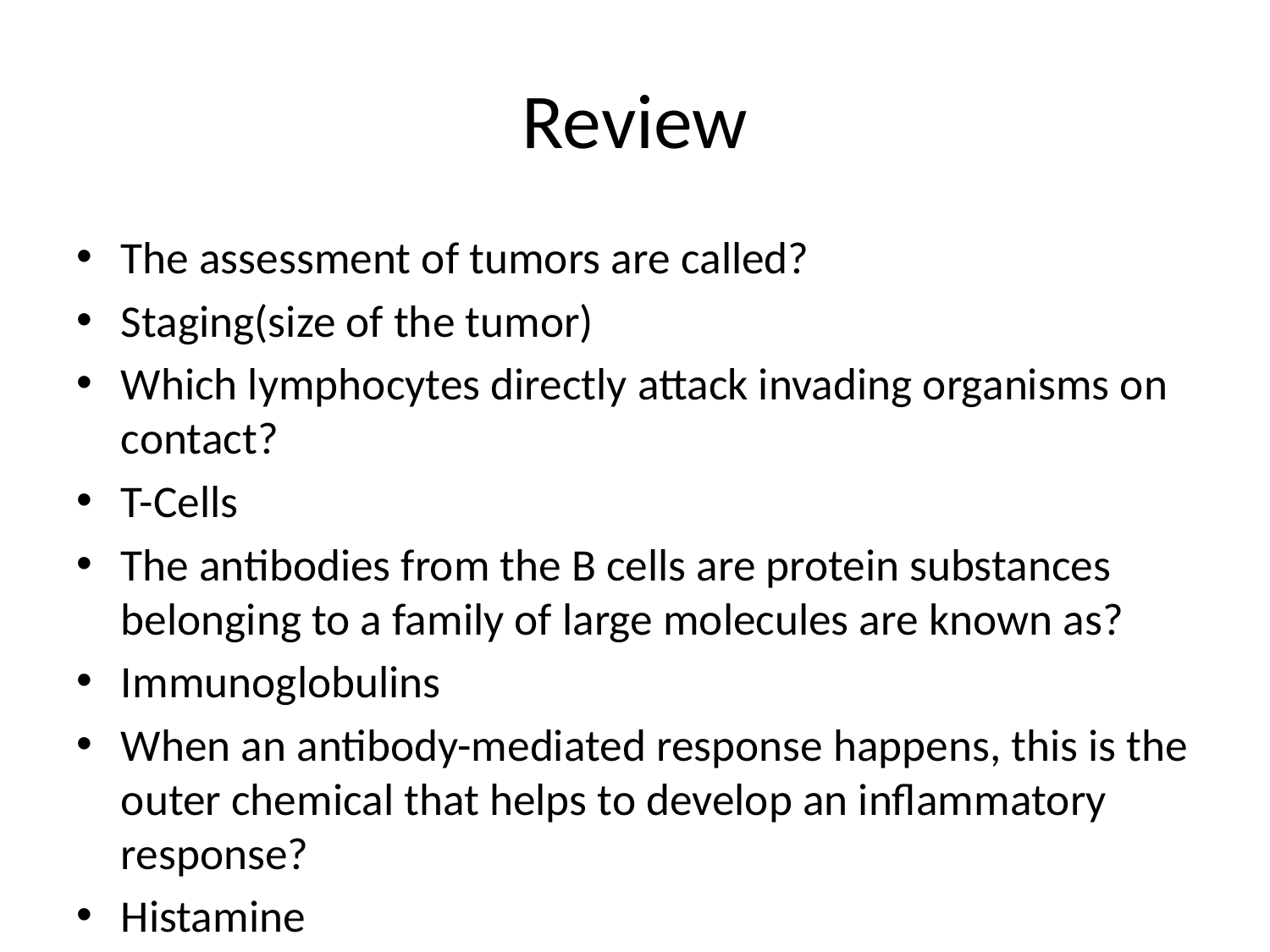

# Review
The assessment of tumors are called?
Staging(size of the tumor)
Which lymphocytes directly attack invading organisms on contact?
T-Cells
The antibodies from the B cells are protein substances belonging to a family of large molecules are known as?
Immunoglobulins
When an antibody-mediated response happens, this is the outer chemical that helps to develop an inflammatory response?
Histamine